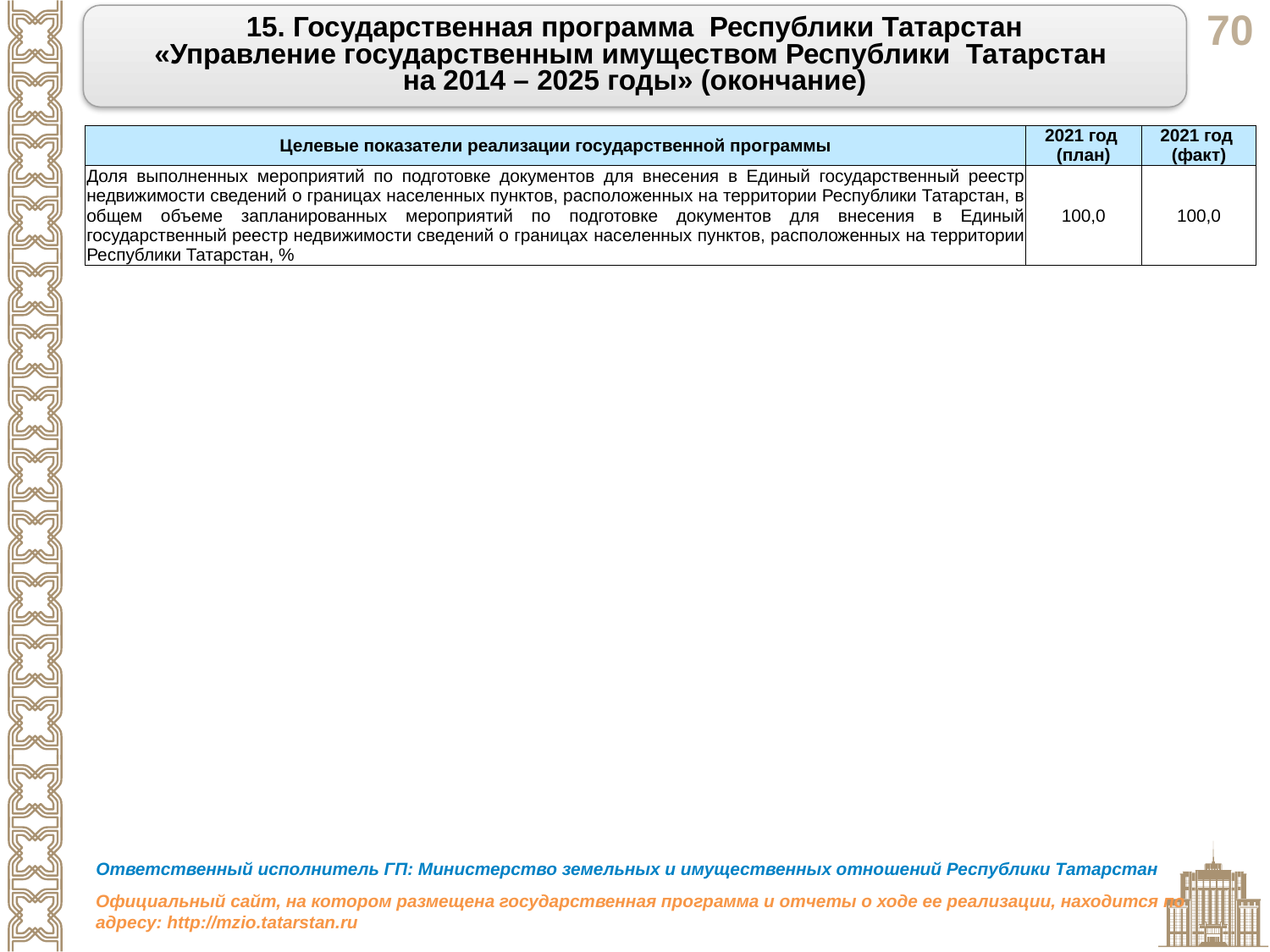

15. Государственная программа  Республики Татарстан
«Управление государственным имуществом Республики  Татарстан
на 2014 – 2025 годы» (окончание)
| Целевые показатели реализации государственной программы | 2021 год (план) | 2021 год (факт) |
| --- | --- | --- |
| Доля выполненных мероприятий по подготовке документов для внесения в Единый государственный реестр недвижимости сведений о границах населенных пунктов, расположенных на территории Республики Татарстан, в общем объеме запланированных мероприятий по подготовке документов для внесения в Единый государственный реестр недвижимости сведений о границах населенных пунктов, расположенных на территории Республики Татарстан, % | 100,0 | 100,0 |
Ответственный исполнитель ГП: Министерство земельных и имущественных отношений Республики Татарстан
Официальный сайт, на котором размещена государственная программа и отчеты о ходе ее реализации, находится по адресу: http://mzio.tatarstan.ru